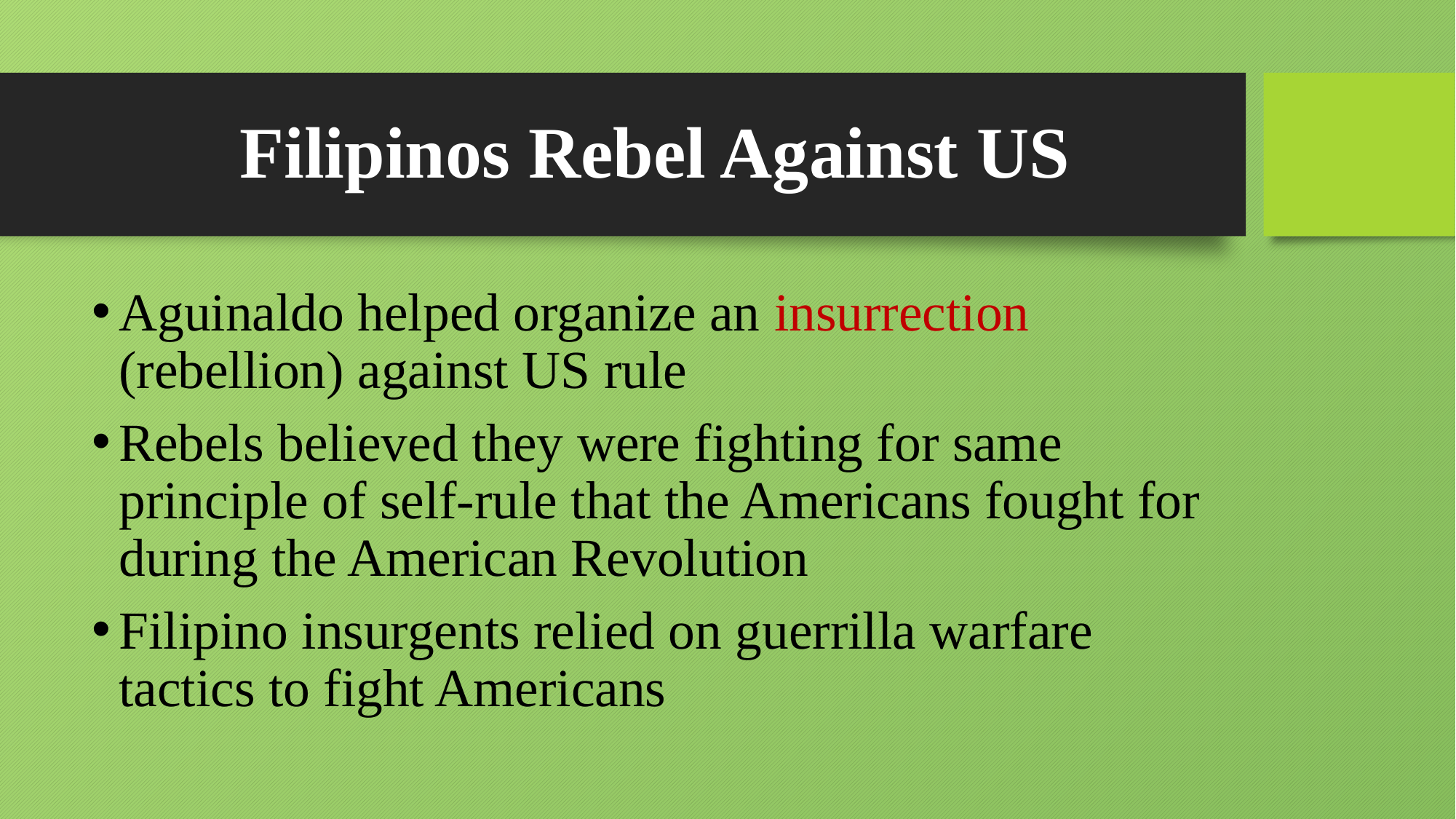

# Filipinos Rebel Against US
Aguinaldo helped organize an insurrection (rebellion) against US rule
Rebels believed they were fighting for same principle of self-rule that the Americans fought for during the American Revolution
Filipino insurgents relied on guerrilla warfare tactics to fight Americans